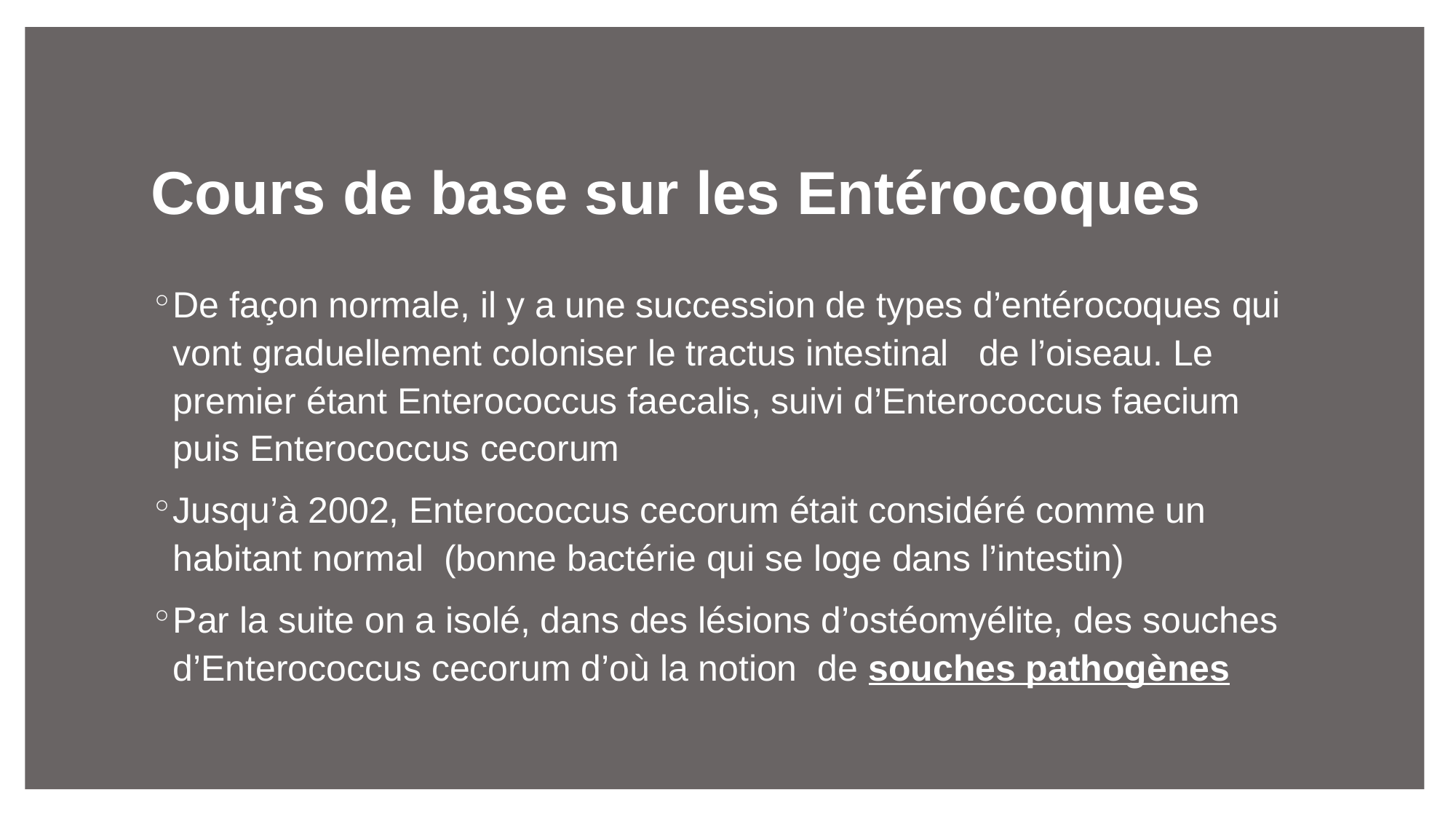

# Cours de base sur les Entérocoques
De façon normale, il y a une succession de types d’entérocoques qui vont graduellement coloniser le tractus intestinal   de l’oiseau. Le premier étant Enterococcus faecalis, suivi d’Enterococcus faecium puis Enterococcus cecorum
Jusqu’à 2002, Enterococcus cecorum était considéré comme un habitant normal  (bonne bactérie qui se loge dans l’intestin)
Par la suite on a isolé, dans des lésions d’ostéomyélite, des souches d’Enterococcus cecorum d’où la notion  de souches pathogènes